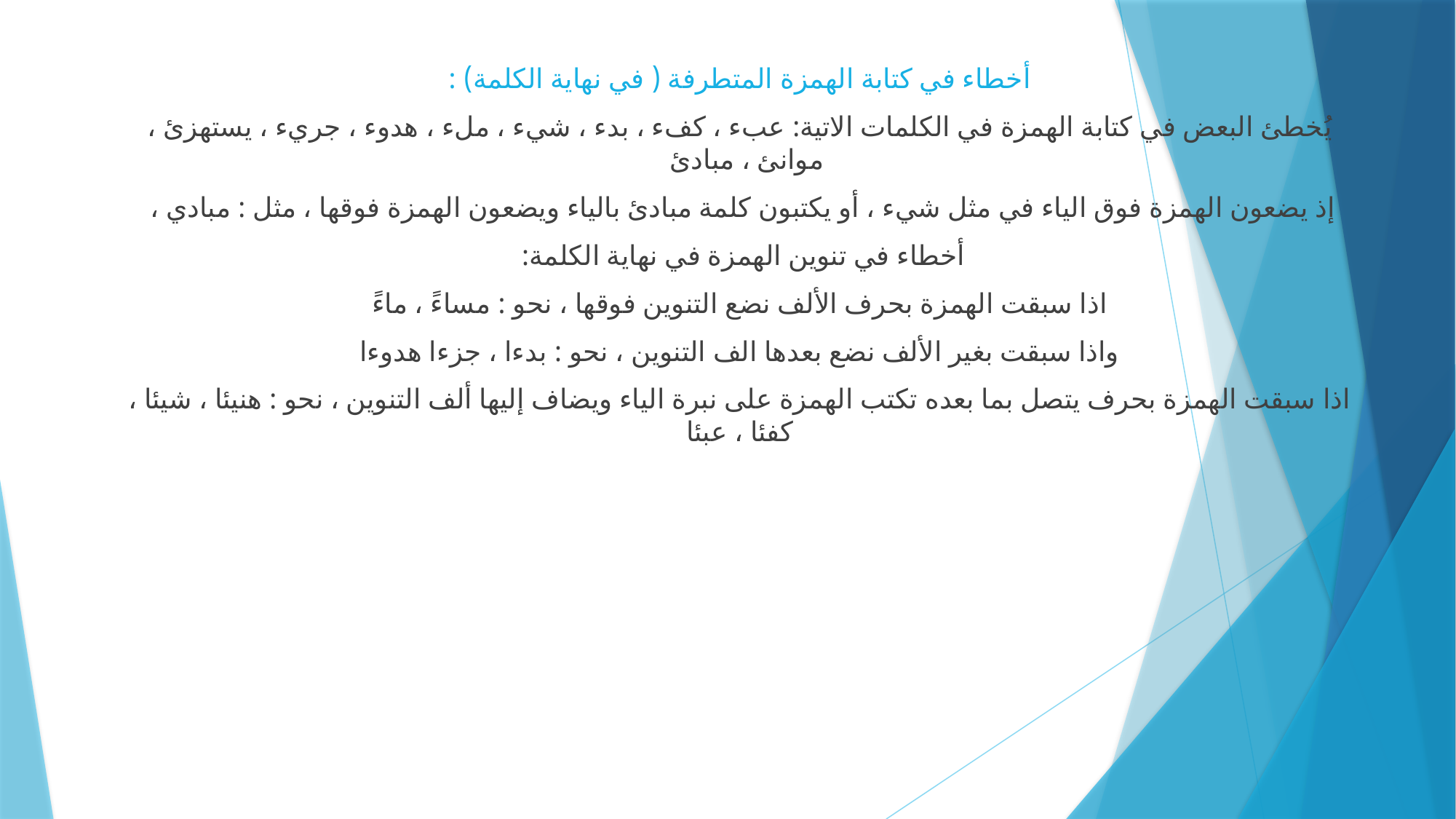

أخطاء في كتابة الهمزة المتطرفة ( في نهاية الكلمة) :
يُخطئ البعض في كتابة الهمزة في الكلمات الاتية: عبء ، كفء ، بدء ، شيء ، ملء ، هدوء ، جريء ، يستهزئ ، موانئ ، مبادئ
إذ يضعون الهمزة فوق الياء في مثل شيء ، أو يكتبون كلمة مبادئ بالياء ويضعون الهمزة فوقها ، مثل : مبادي ،
أخطاء في تنوين الهمزة في نهاية الكلمة:
اذا سبقت الهمزة بحرف الألف نضع التنوين فوقها ، نحو : مساءً ، ماءً
واذا سبقت بغير الألف نضع بعدها الف التنوين ، نحو : بدءا ، جزءا هدوءا
اذا سبقت الهمزة بحرف يتصل بما بعده تكتب الهمزة على نبرة الياء ويضاف إليها ألف التنوين ، نحو : هنيئا ، شيئا ، كفئا ، عبئا